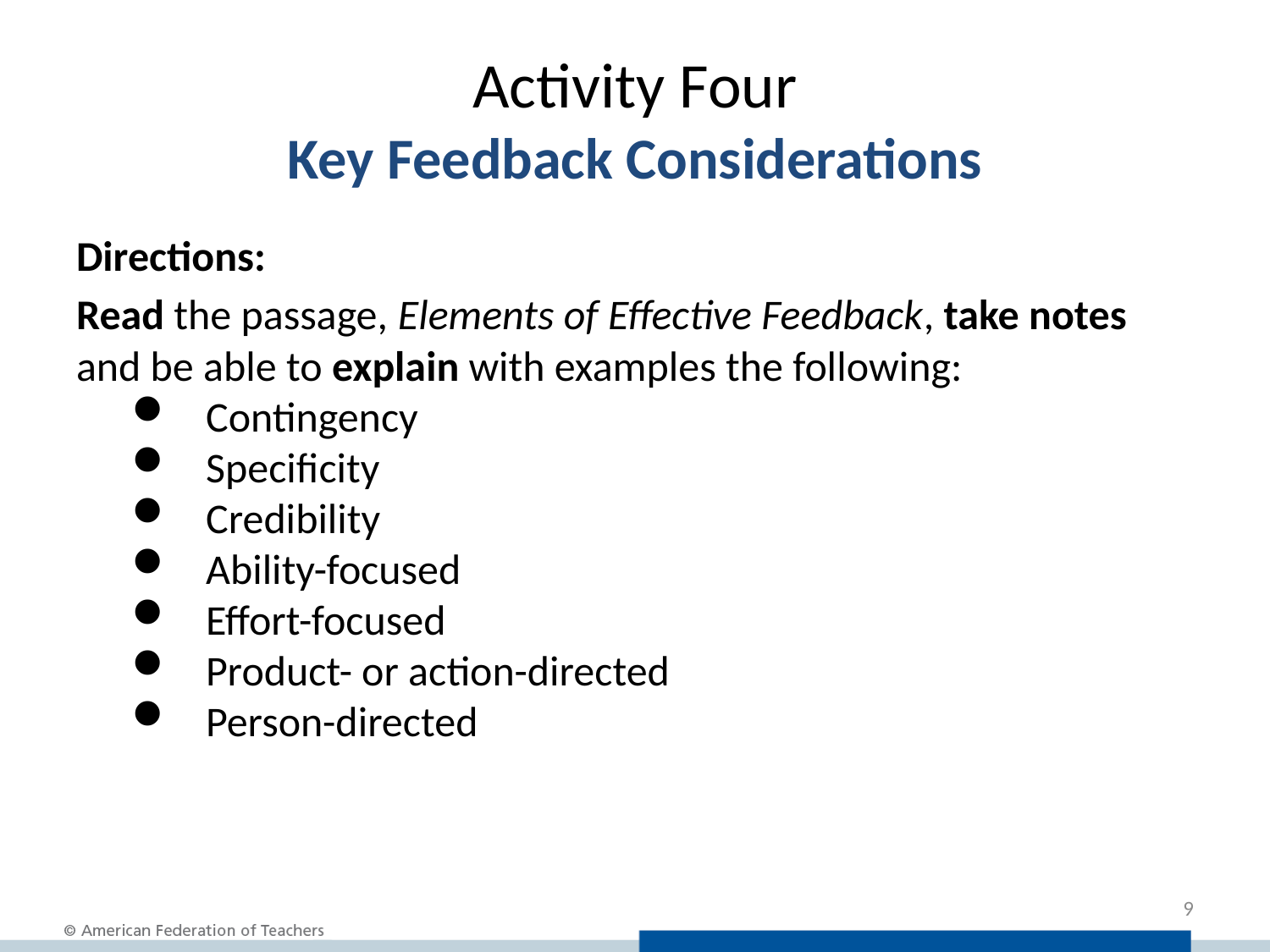

# Activity Four Key Feedback Considerations
Directions:
Read the passage, Elements of Effective Feedback, take notes and be able to explain with examples the following:
Contingency
Specificity
Credibility
Ability-focused
Effort-focused
Product- or action-directed
Person-directed

9